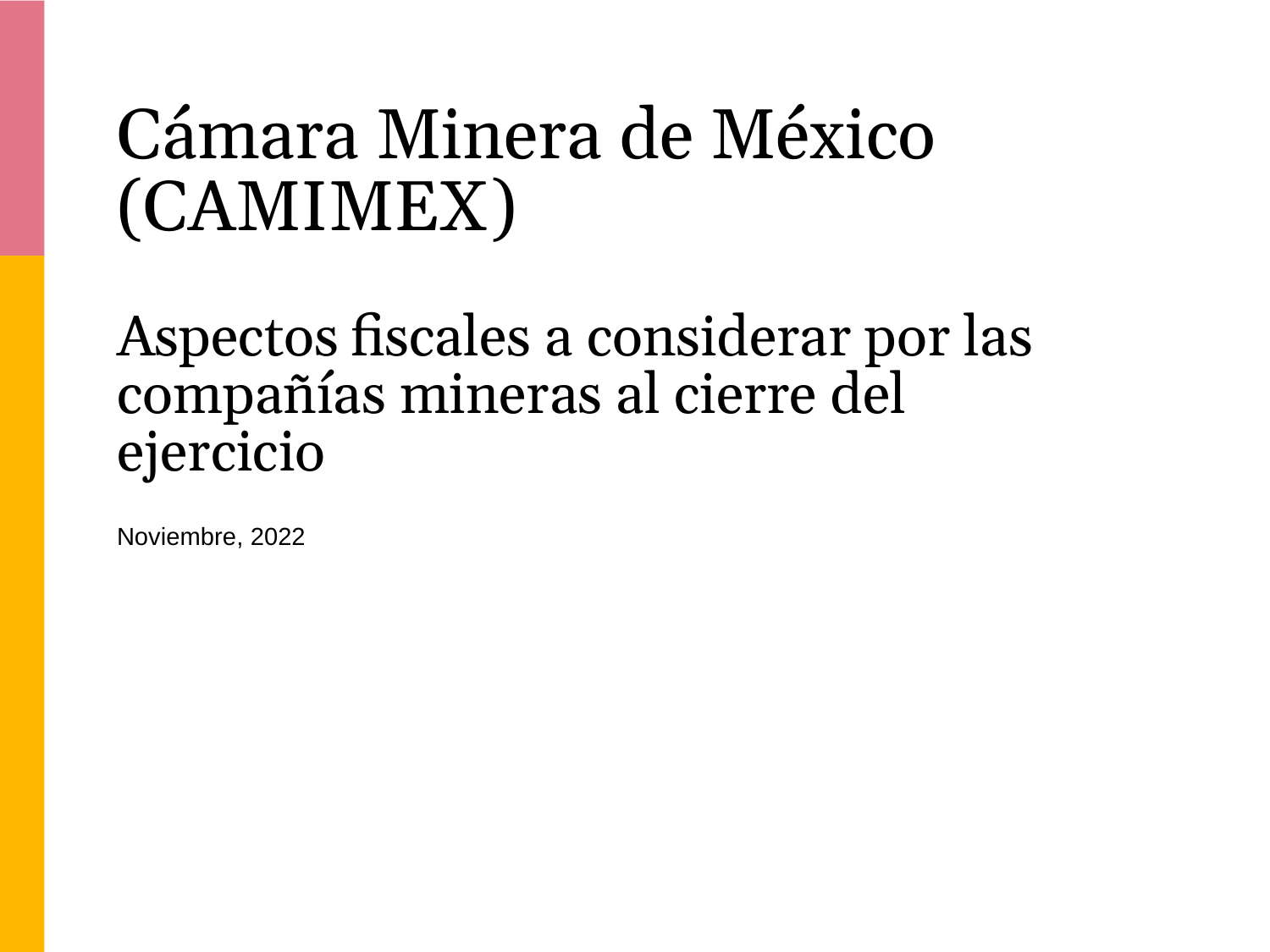

Cámara Minera de México
(CAMIMEX)

Aspectos fiscales a considerar por las compañías mineras al cierre del ejercicio

Noviembre, 2022